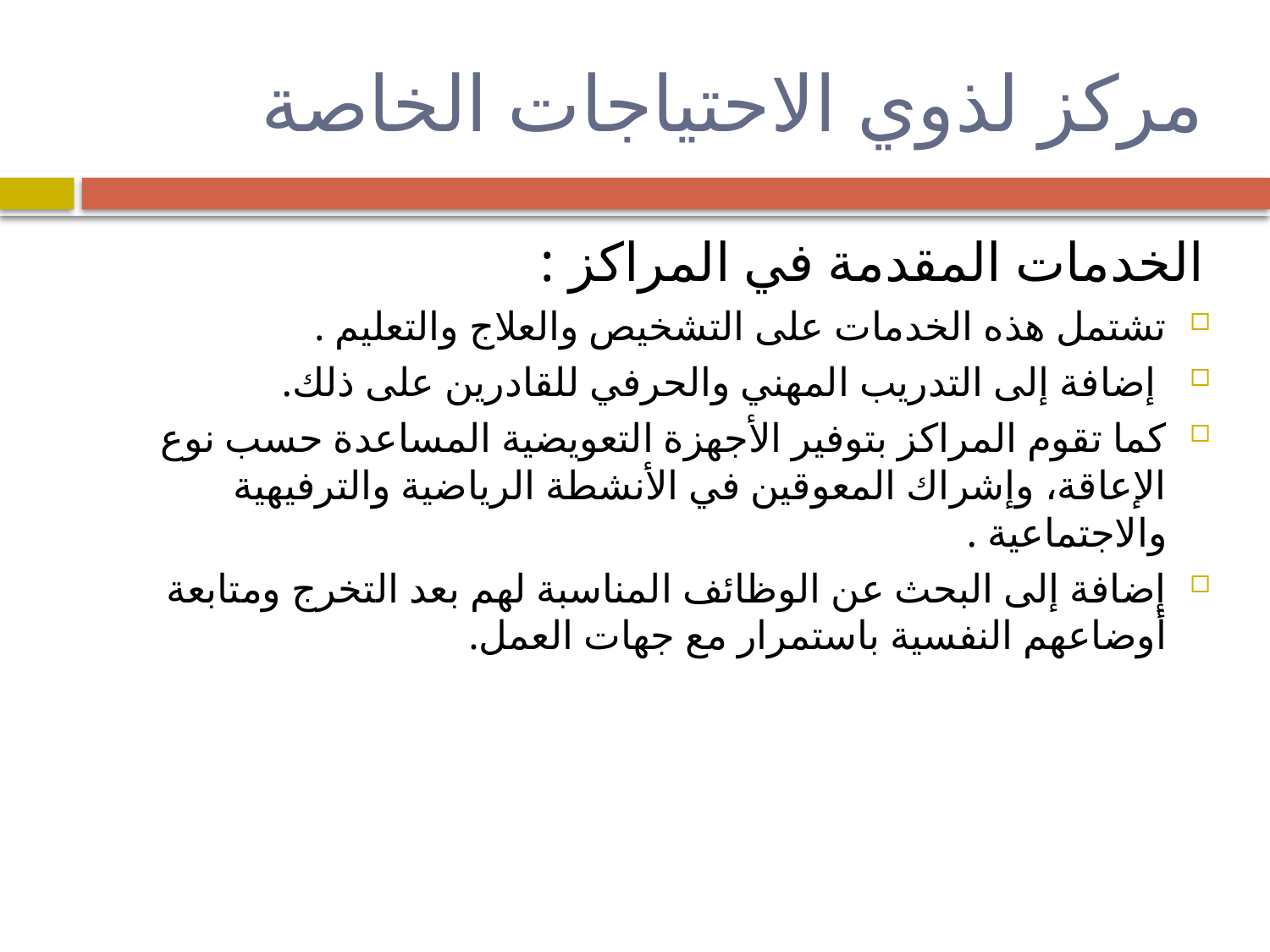

# مركز لذوي الاحتياجات الخاصة
الخدمات المقدمة في المراكز :
تشتمل هذه الخدمات على التشخيص والعلاج والتعليم .
 إضافة إلى التدريب المهني والحرفي للقادرين على ذلك.
كما تقوم المراكز بتوفير الأجهزة التعويضية المساعدة حسب نوع الإعاقة، وإشراك المعوقين في الأنشطة الرياضية والترفيهية والاجتماعية .
إضافة إلى البحث عن الوظائف المناسبة لهم بعد التخرج ومتابعة أوضاعهم النفسية باستمرار مع جهات العمل.